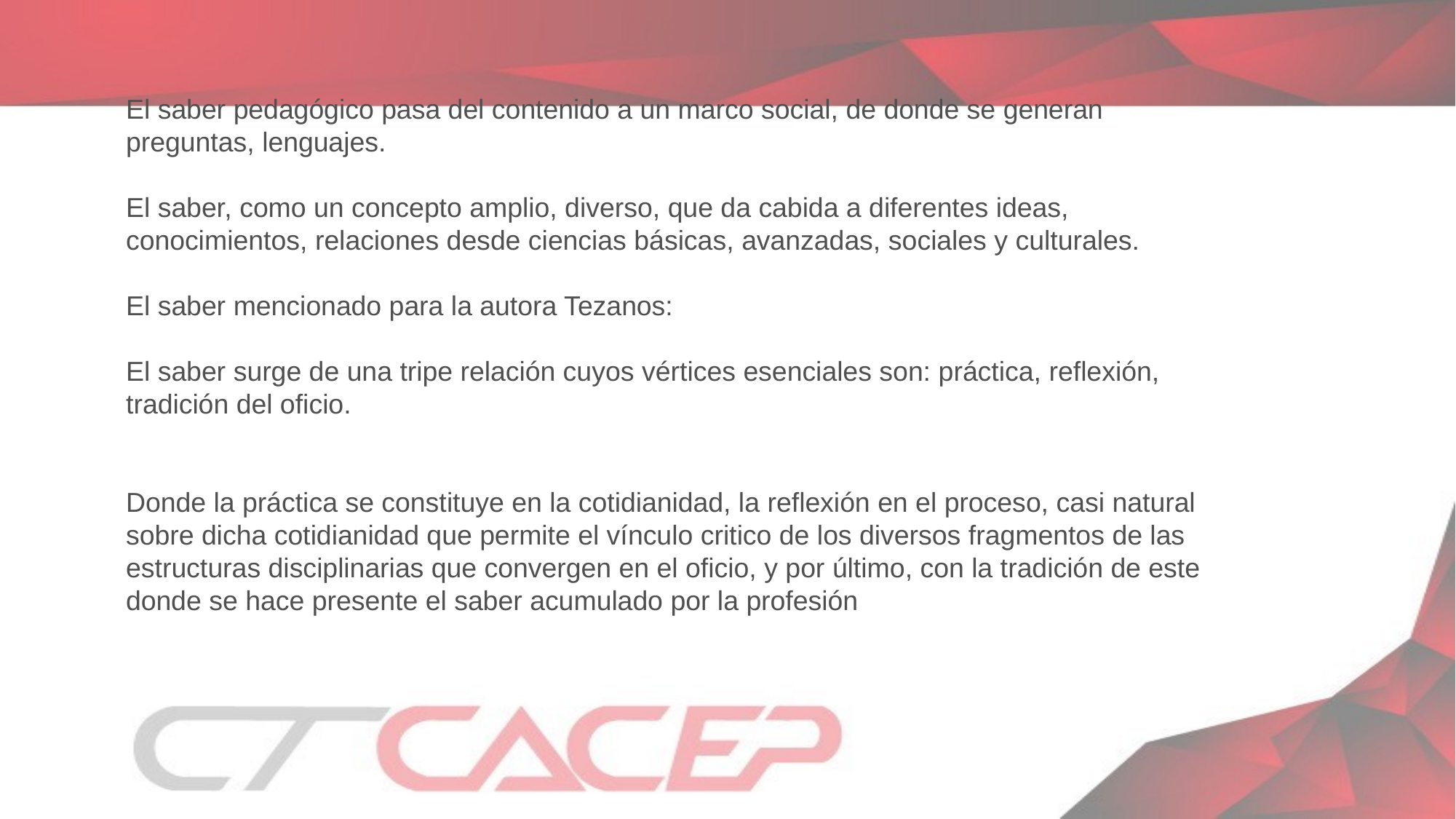

El saber pedagógico pasa del contenido a un marco social, de donde se generan preguntas, lenguajes.

El saber, como un concepto amplio, diverso, que da cabida a diferentes ideas, conocimientos, relaciones desde ciencias básicas, avanzadas, sociales y culturales.

El saber mencionado para la autora Tezanos:

El saber surge de una tripe relación cuyos vértices esenciales son: práctica, reflexión, tradición del oficio.

Donde la práctica se constituye en la cotidianidad, la reflexión en el proceso, casi natural sobre dicha cotidianidad que permite el vínculo critico de los diversos fragmentos de las estructuras disciplinarias que convergen en el oficio, y por último, con la tradición de este donde se hace presente el saber acumulado por la profesión